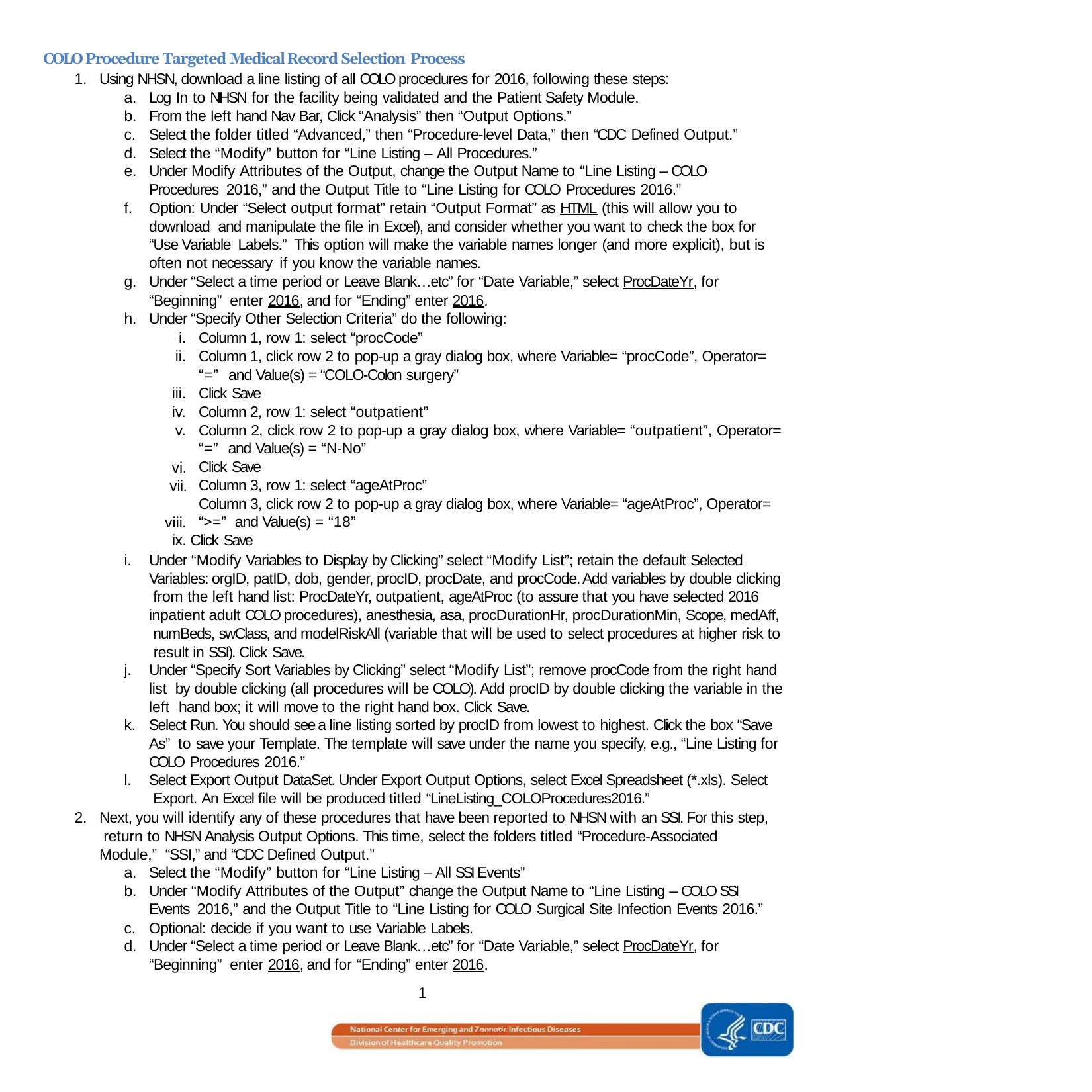

COLO Procedure Targeted Medical Record Selection Process
Using NHSN, download a line listing of all COLO procedures for 2016, following these steps:
Log In to NHSN for the facility being validated and the Patient Safety Module.
From the left hand Nav Bar, Click “Analysis” then “Output Options.”
Select the folder titled “Advanced,” then “Procedure-level Data,” then “CDC Defined Output.”
Select the “Modify” button for “Line Listing – All Procedures.”
Under Modify Attributes of the Output, change the Output Name to “Line Listing – COLO Procedures  2016,” and the Output Title to “Line Listing for COLO Procedures 2016.”
Option: Under “Select output format” retain “Output Format” as HTML (this will allow you to download  and manipulate the file in Excel), and consider whether you want to check the box for “Use Variable  Labels.” This option will make the variable names longer (and more explicit), but is often not necessary  if you know the variable names.
Under “Select a time period or Leave Blank…etc” for “Date Variable,” select ProcDateYr, for “Beginning”  enter 2016, and for “Ending” enter 2016.
Under “Specify Other Selection Criteria” do the following:
Column 1, row 1: select “procCode”
Column 1, click row 2 to pop-up a gray dialog box, where Variable= “procCode”, Operator= “=”  and Value(s) = “COLO-Colon surgery”
Click Save
Column 2, row 1: select “outpatient”
Column 2, click row 2 to pop-up a gray dialog box, where Variable= “outpatient”, Operator= “=”  and Value(s) = “N-No”
Click Save
Column 3, row 1: select “ageAtProc”
Column 3, click row 2 to pop-up a gray dialog box, where Variable= “ageAtProc”, Operator= “>=”  and Value(s) = “18”
ix. Click Save
vi.  vii.  viii.
Under “Modify Variables to Display by Clicking” select “Modify List”; retain the default Selected  Variables: orgID, patID, dob, gender, procID, procDate, and procCode. Add variables by double clicking  from the left hand list: ProcDateYr, outpatient, ageAtProc (to assure that you have selected 2016  inpatient adult COLO procedures), anesthesia, asa, procDurationHr, procDurationMin, Scope, medAff,  numBeds, swClass, and modelRiskAll (variable that will be used to select procedures at higher risk to  result in SSI). Click Save.
Under “Specify Sort Variables by Clicking” select “Modify List”; remove procCode from the right hand list  by double clicking (all procedures will be COLO). Add procID by double clicking the variable in the left  hand box; it will move to the right hand box. Click Save.
Select Run. You should see a line listing sorted by procID from lowest to highest. Click the box “Save As”  to save your Template. The template will save under the name you specify, e.g., “Line Listing for COLO  Procedures 2016.”
Select Export Output DataSet. Under Export Output Options, select Excel Spreadsheet (*.xls). Select  Export. An Excel file will be produced titled “LineListing_COLOProcedures2016.”
Next, you will identify any of these procedures that have been reported to NHSN with an SSI. For this step,  return to NHSN Analysis Output Options. This time, select the folders titled “Procedure-Associated Module,”  “SSI,” and “CDC Defined Output.”
Select the “Modify” button for “Line Listing – All SSI Events”
Under “Modify Attributes of the Output” change the Output Name to “Line Listing – COLO SSI Events  2016,” and the Output Title to “Line Listing for COLO Surgical Site Infection Events 2016.”
Optional: decide if you want to use Variable Labels.
Under “Select a time period or Leave Blank…etc” for “Date Variable,” select ProcDateYr, for “Beginning”  enter 2016, and for “Ending” enter 2016.
1